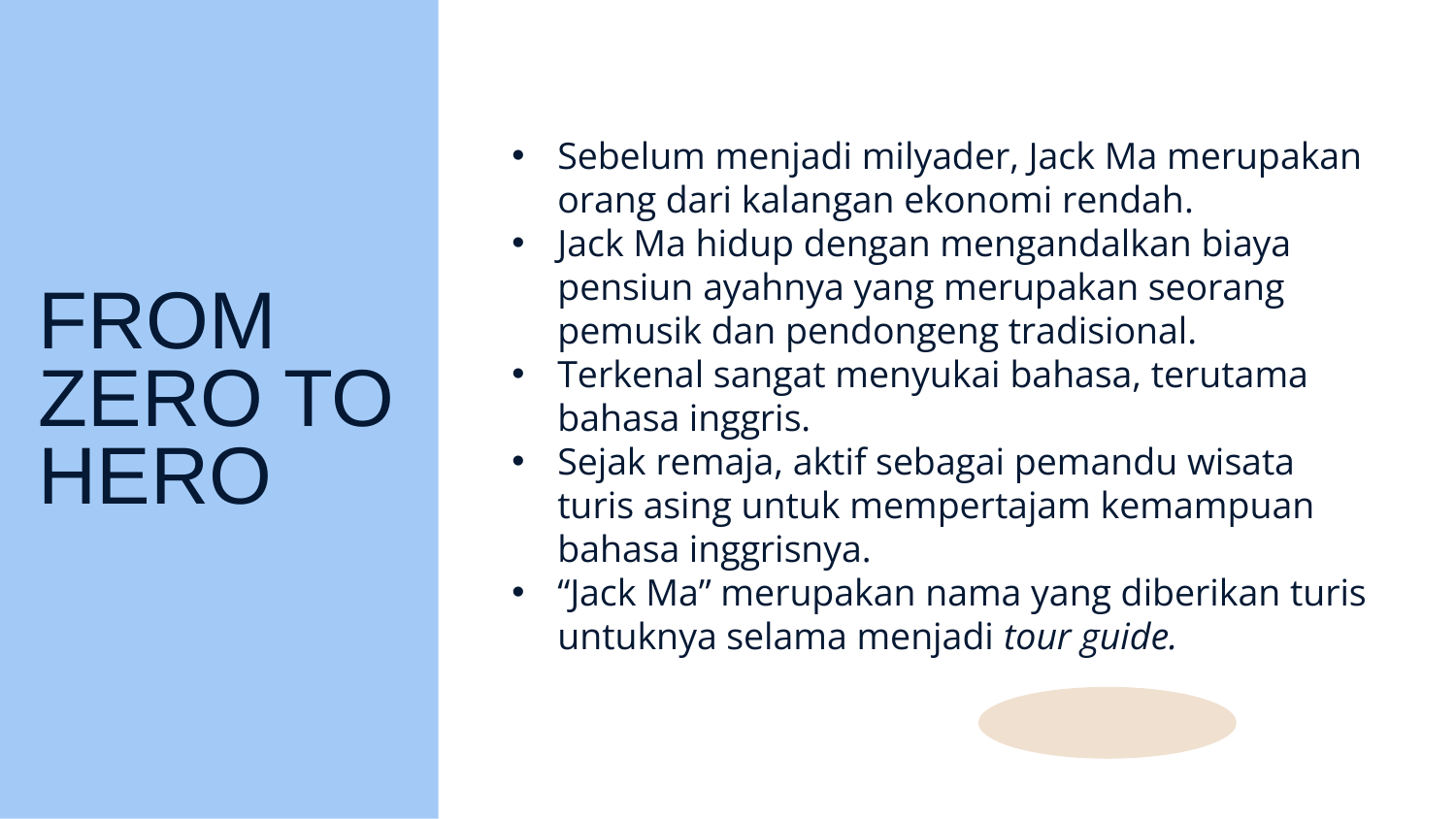

Sebelum menjadi milyader, Jack Ma merupakan orang dari kalangan ekonomi rendah.
Jack Ma hidup dengan mengandalkan biaya pensiun ayahnya yang merupakan seorang pemusik dan pendongeng tradisional.
Terkenal sangat menyukai bahasa, terutama bahasa inggris.
Sejak remaja, aktif sebagai pemandu wisata turis asing untuk mempertajam kemampuan bahasa inggrisnya.
“Jack Ma” merupakan nama yang diberikan turis untuknya selama menjadi tour guide.
# FROM ZERO TO HERO